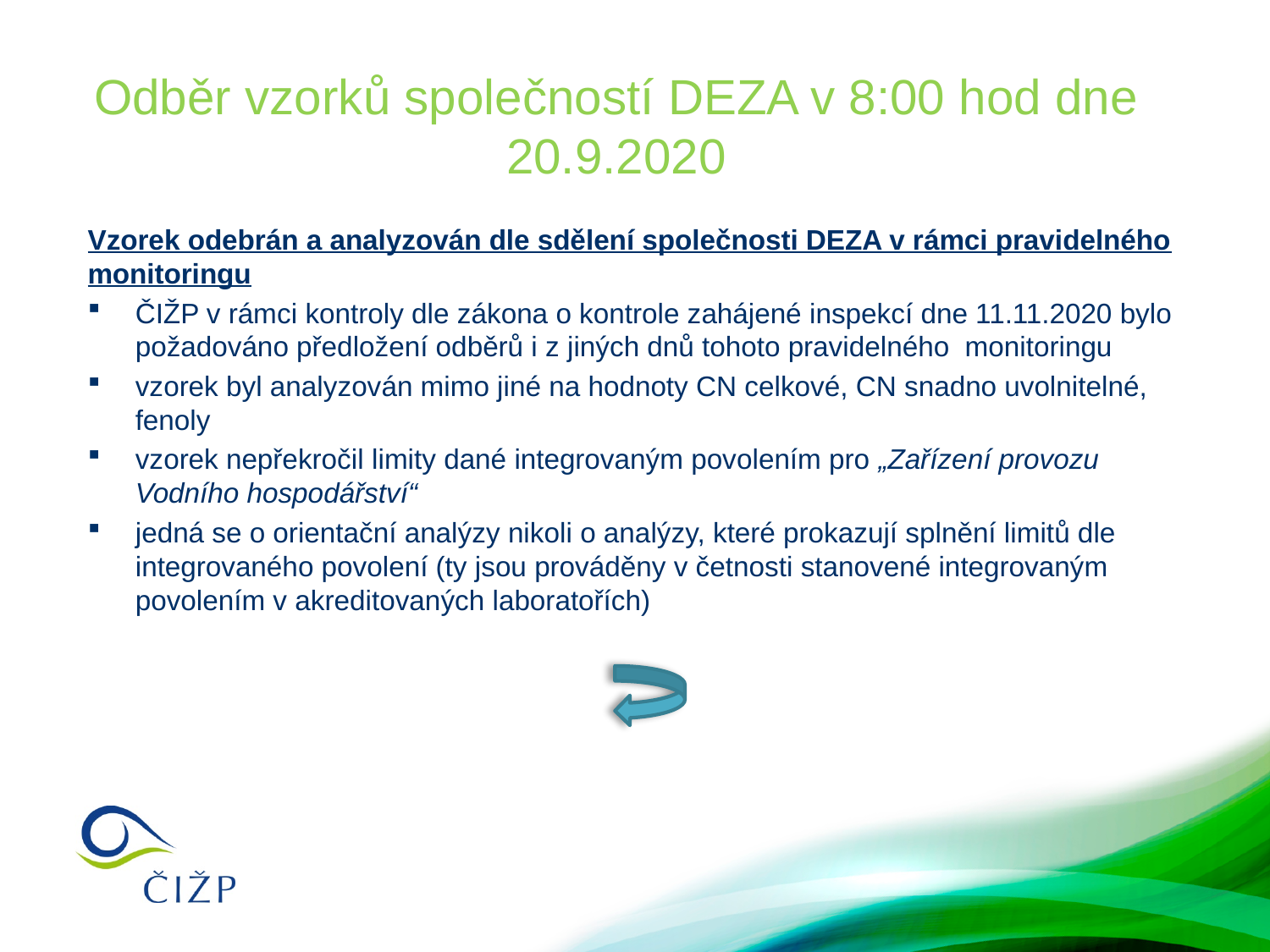

# Odběr vzorků společností DEZA v 8:00 hod dne 20.9.2020

Vzorek odebrán a analyzován dle sdělení společnosti DEZA v rámci pravidelného monitoringu
ČIŽP v rámci kontroly dle zákona o kontrole zahájené inspekcí dne 11.11.2020 bylo požadováno předložení odběrů i z jiných dnů tohoto pravidelného  monitoringu
vzorek byl analyzován mimo jiné na hodnoty CN celkové, CN snadno uvolnitelné, fenoly
vzorek nepřekročil limity dané integrovaným povolením pro „Zařízení provozu Vodního hospodářství“
jedná se o orientační analýzy nikoli o analýzy, které prokazují splnění limitů dle integrovaného povolení (ty jsou prováděny v četnosti stanovené integrovaným povolením v akreditovaných laboratořích)